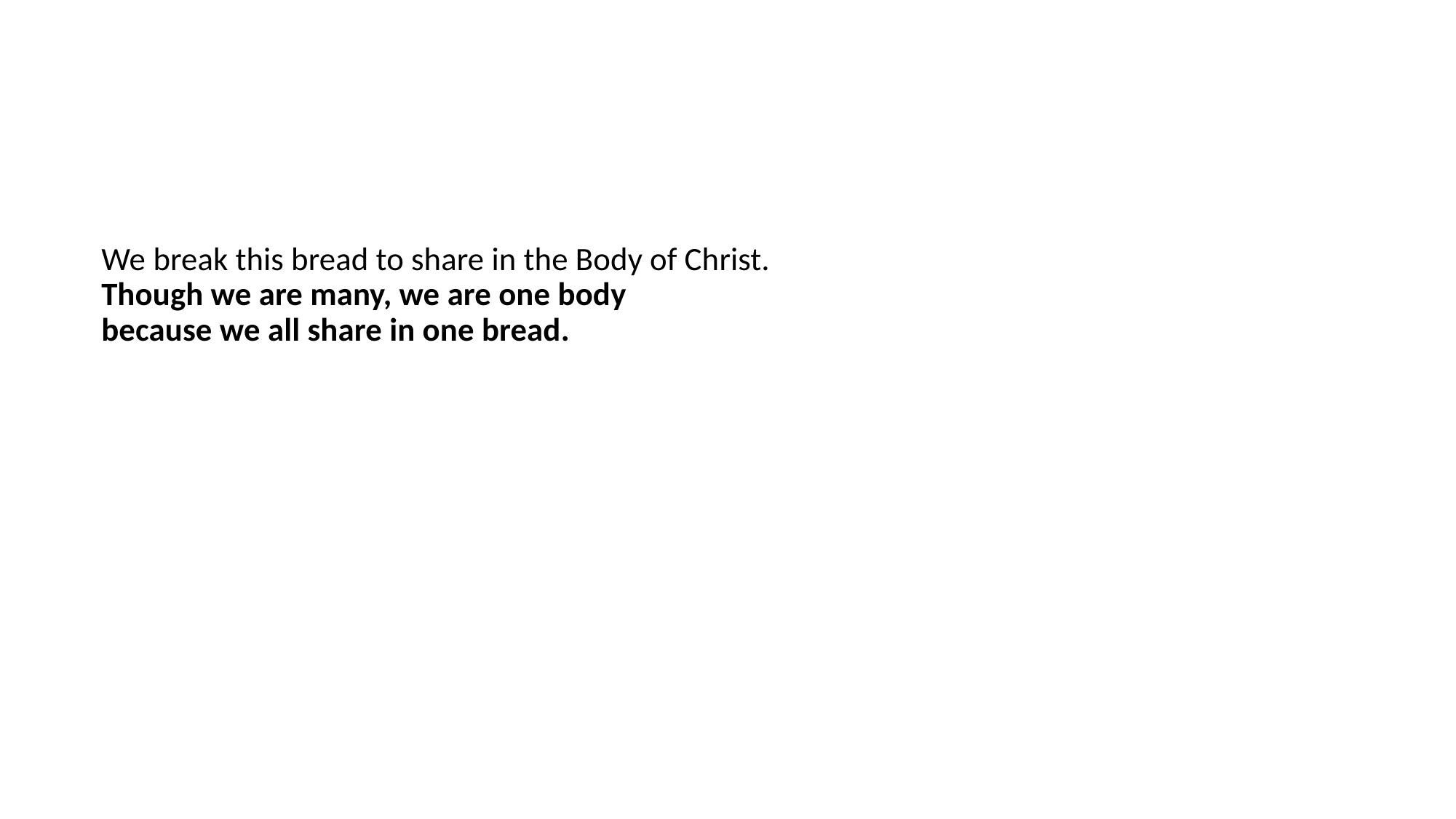

# We break this bread to share in the Body of Christ. Though we are many, we are one body because we all share in one bread.